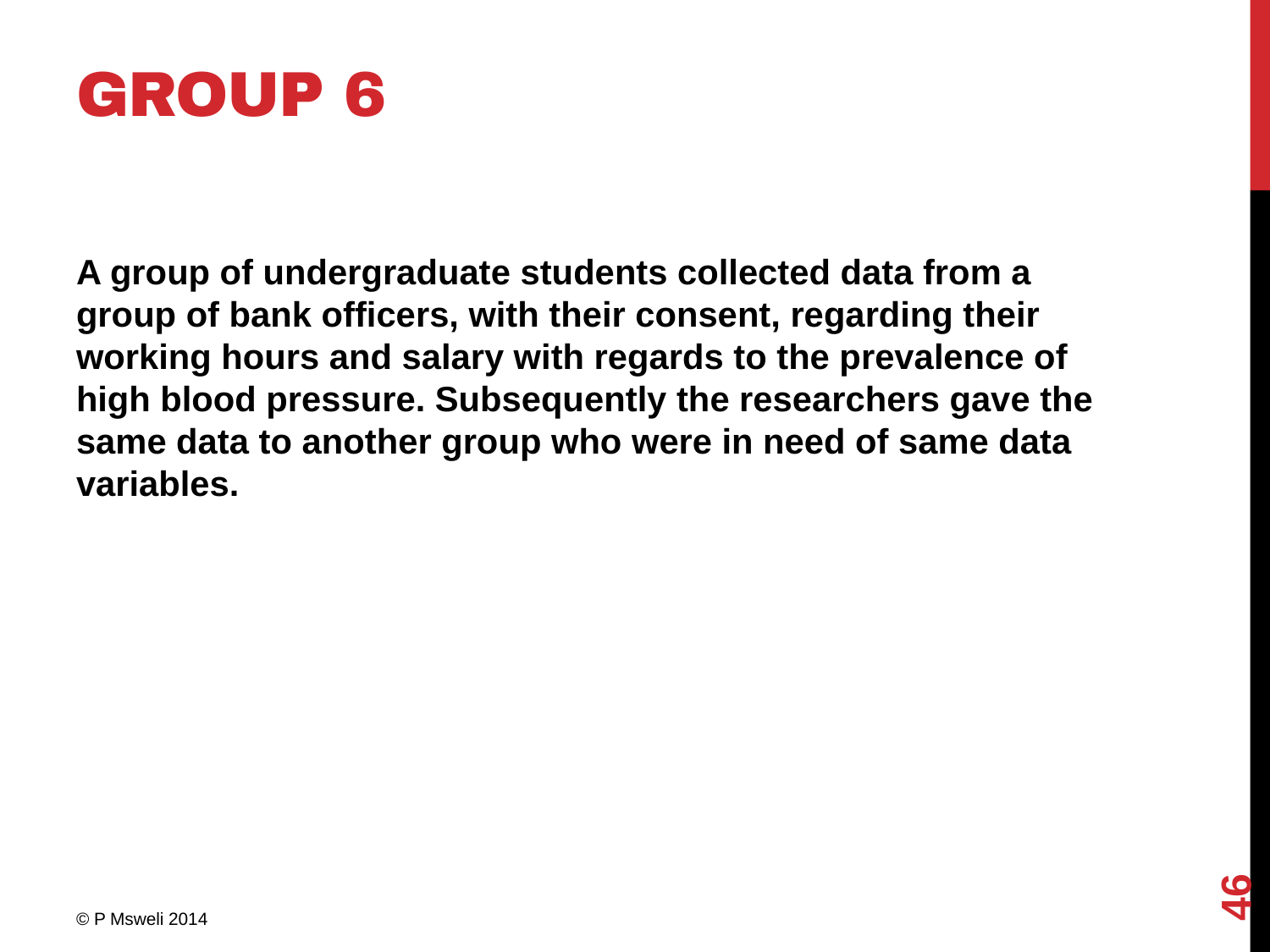

# Group 6
A group of undergraduate students collected data from a group of bank officers, with their consent, regarding their working hours and salary with regards to the prevalence of high blood pressure. Subsequently the researchers gave the same data to another group who were in need of same data variables.

46
© P Msweli 2014